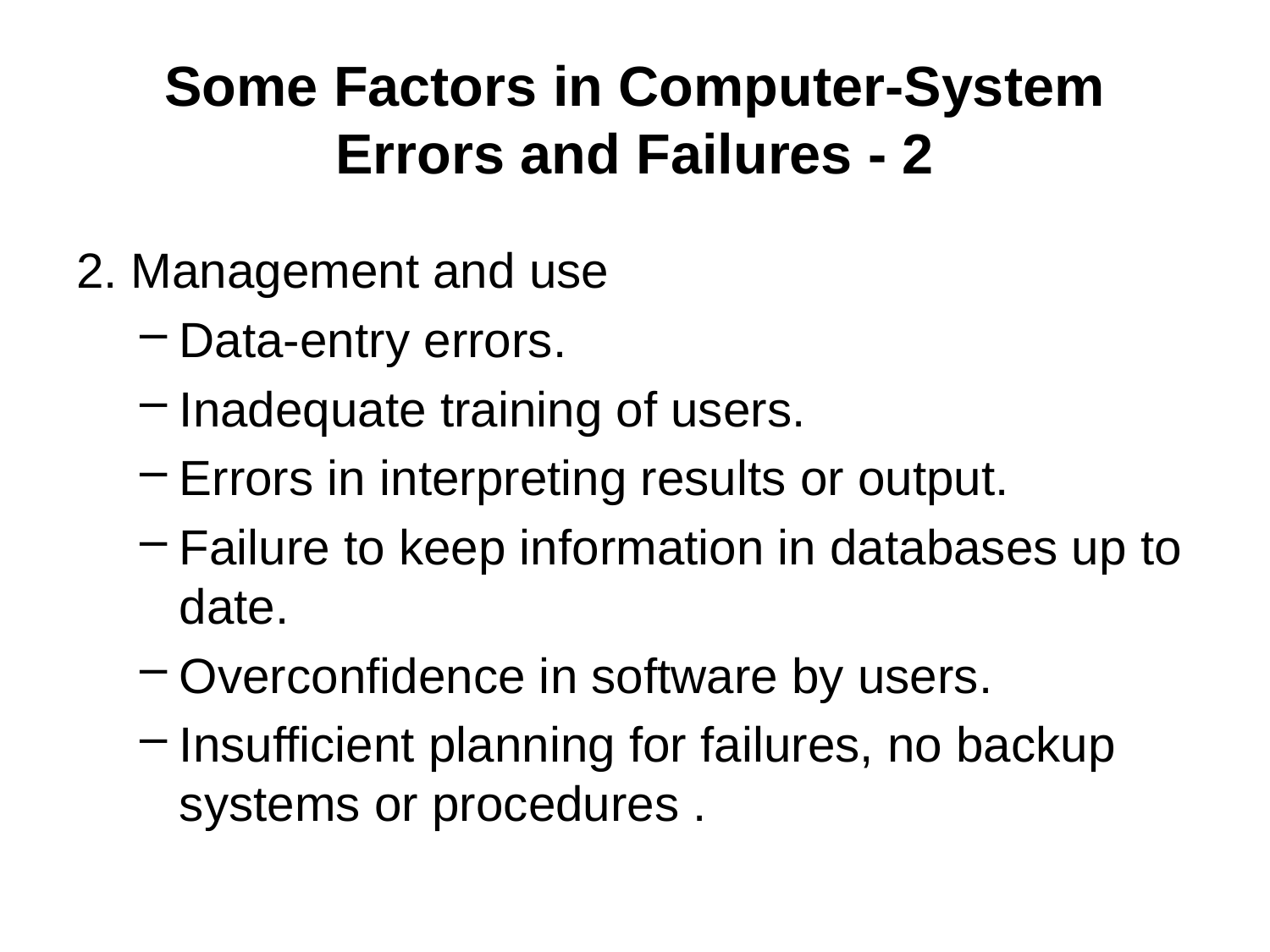

# Some Factors in Computer-System Errors and Failures - 2
2. Management and use
Data-entry errors.
Inadequate training of users.
Errors in interpreting results or output.
Failure to keep information in databases up to date.
Overconfidence in software by users.
Insufficient planning for failures, no backup systems or procedures .